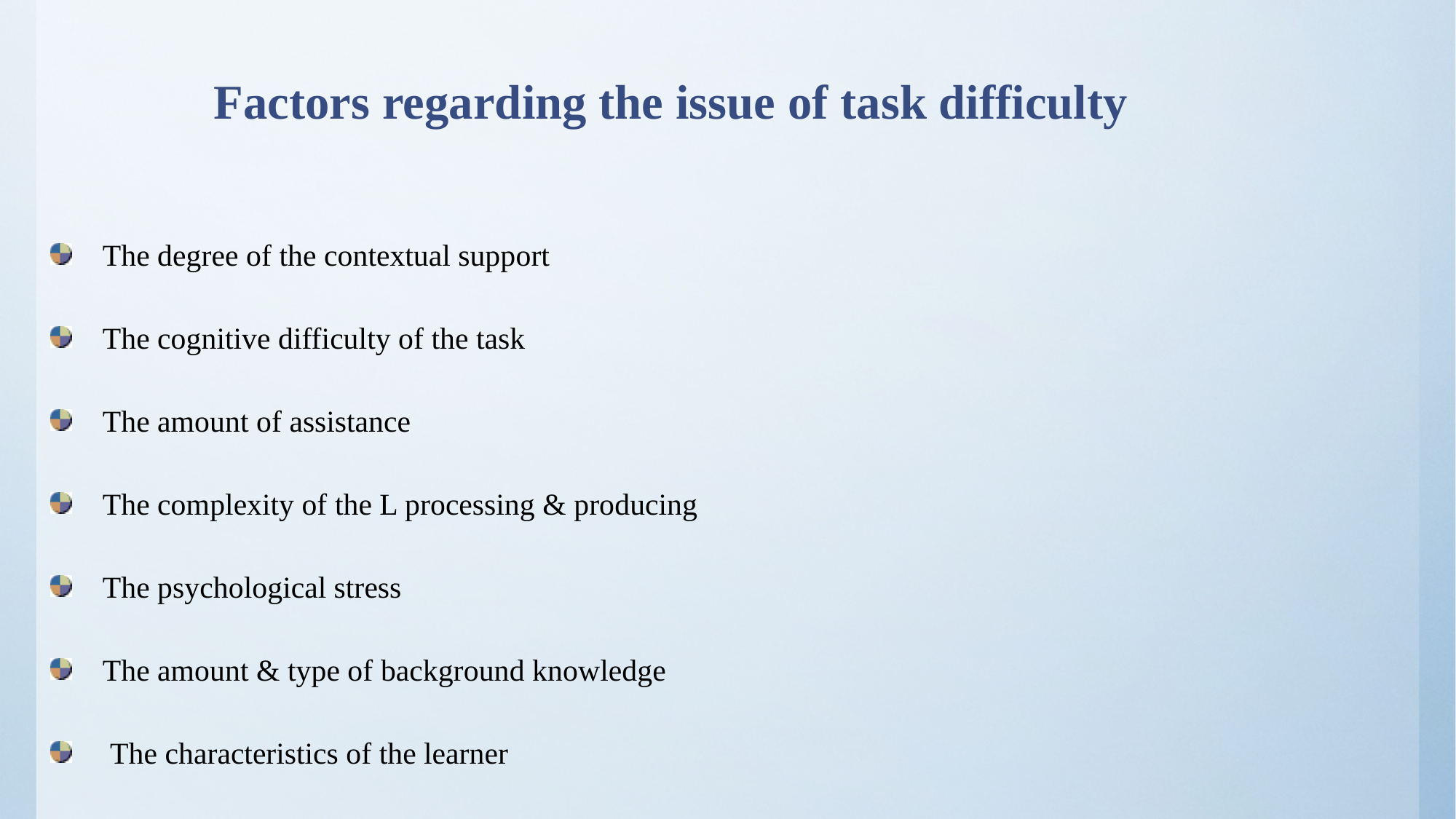

# Factors regarding the issue of task difficulty

  The degree of the contextual support
  The cognitive difficulty of the task
  The amount of assistance
  The complexity of the L processing & producing
  The psychological stress
  The amount & type of background knowledge
   The characteristics of the learner